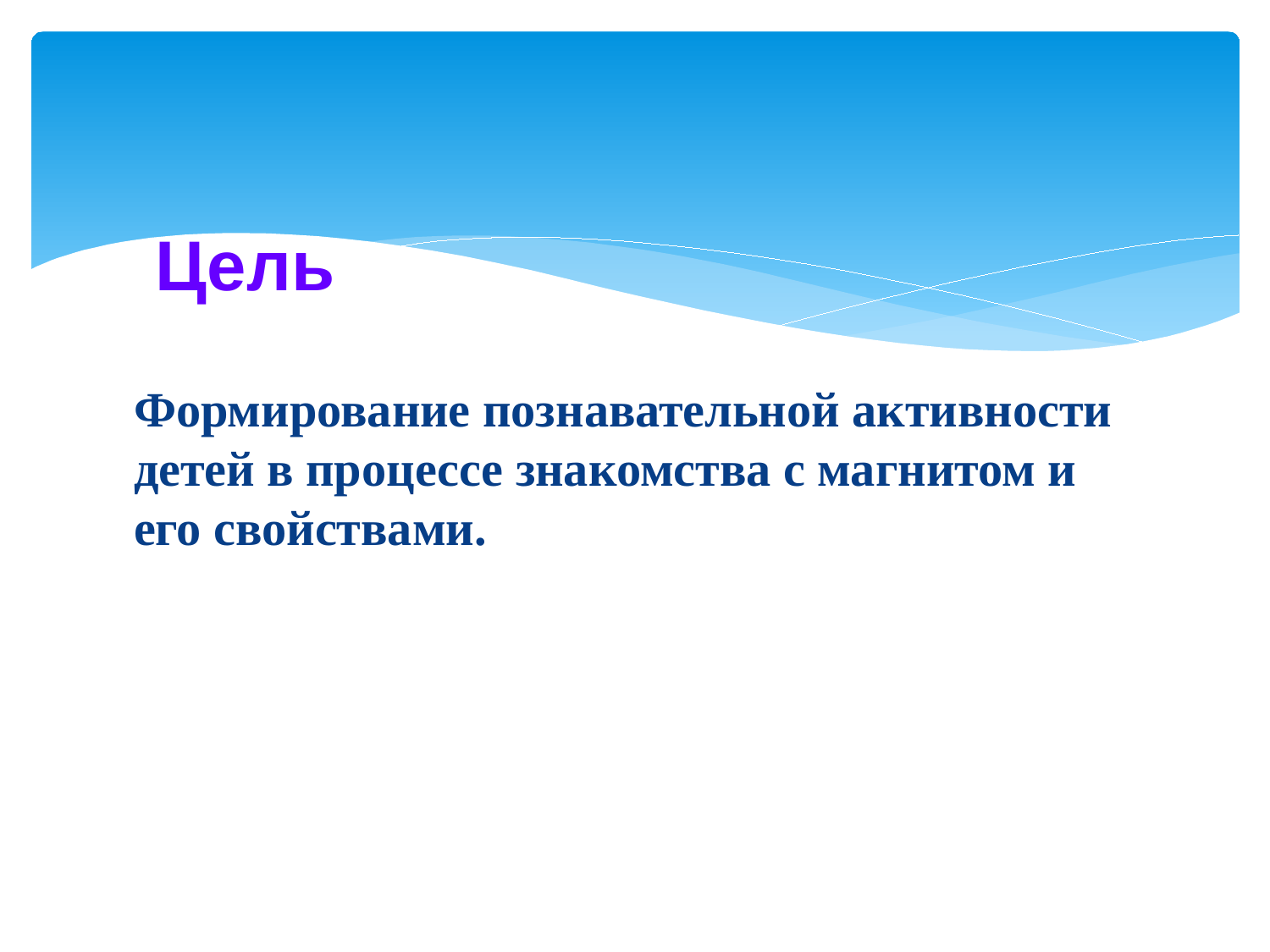

#
Цель
Формирование познавательной активности детей в процессе знакомства с магнитом и его свойствами.